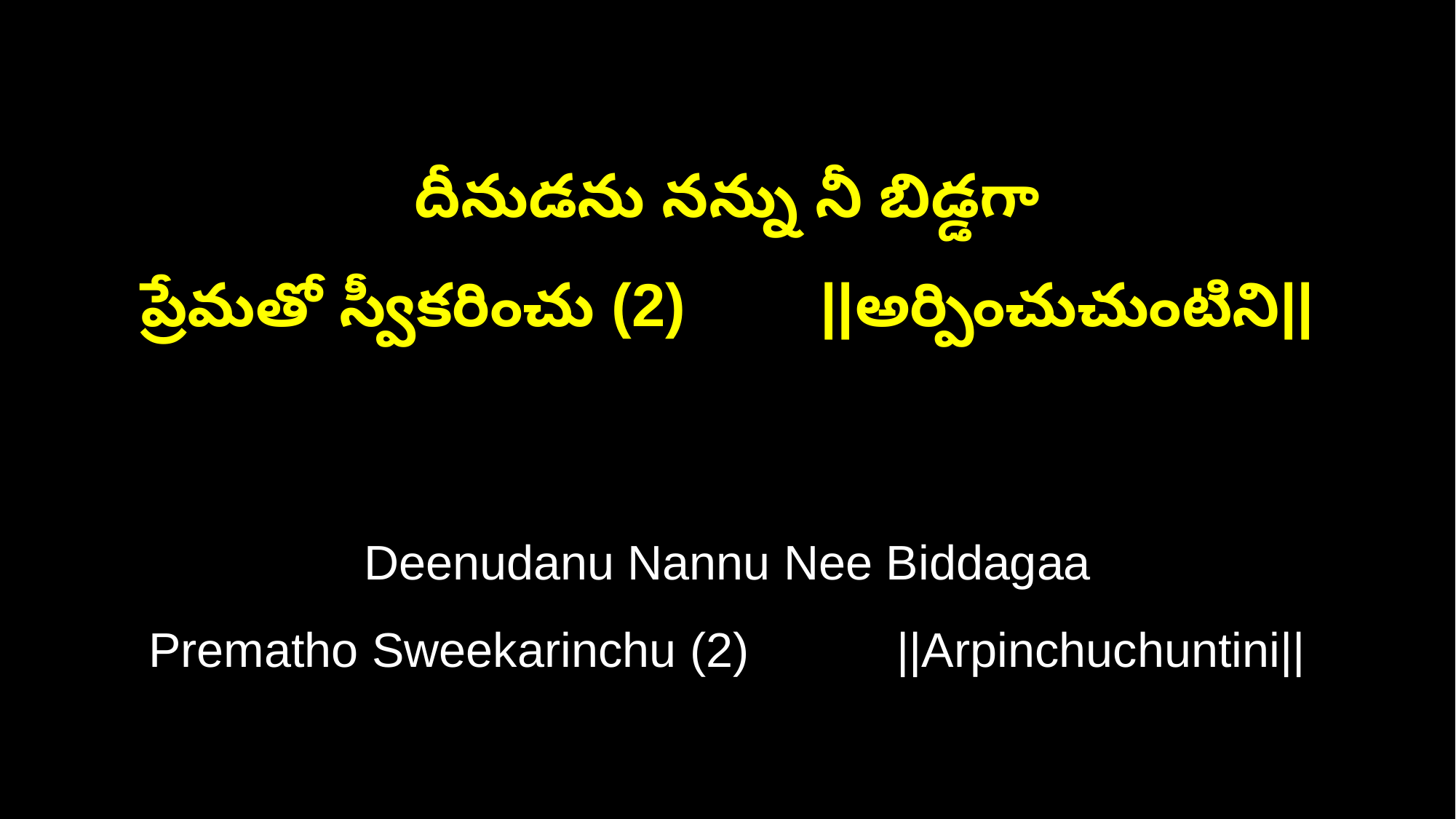

దీనుడను నన్ను నీ బిడ్డగా
ప్రేమతో స్వీకరించు (2)        ||అర్పించుచుంటిని||
Deenudanu Nannu Nee Biddagaa
Prematho Sweekarinchu (2)           ||Arpinchuchuntini||